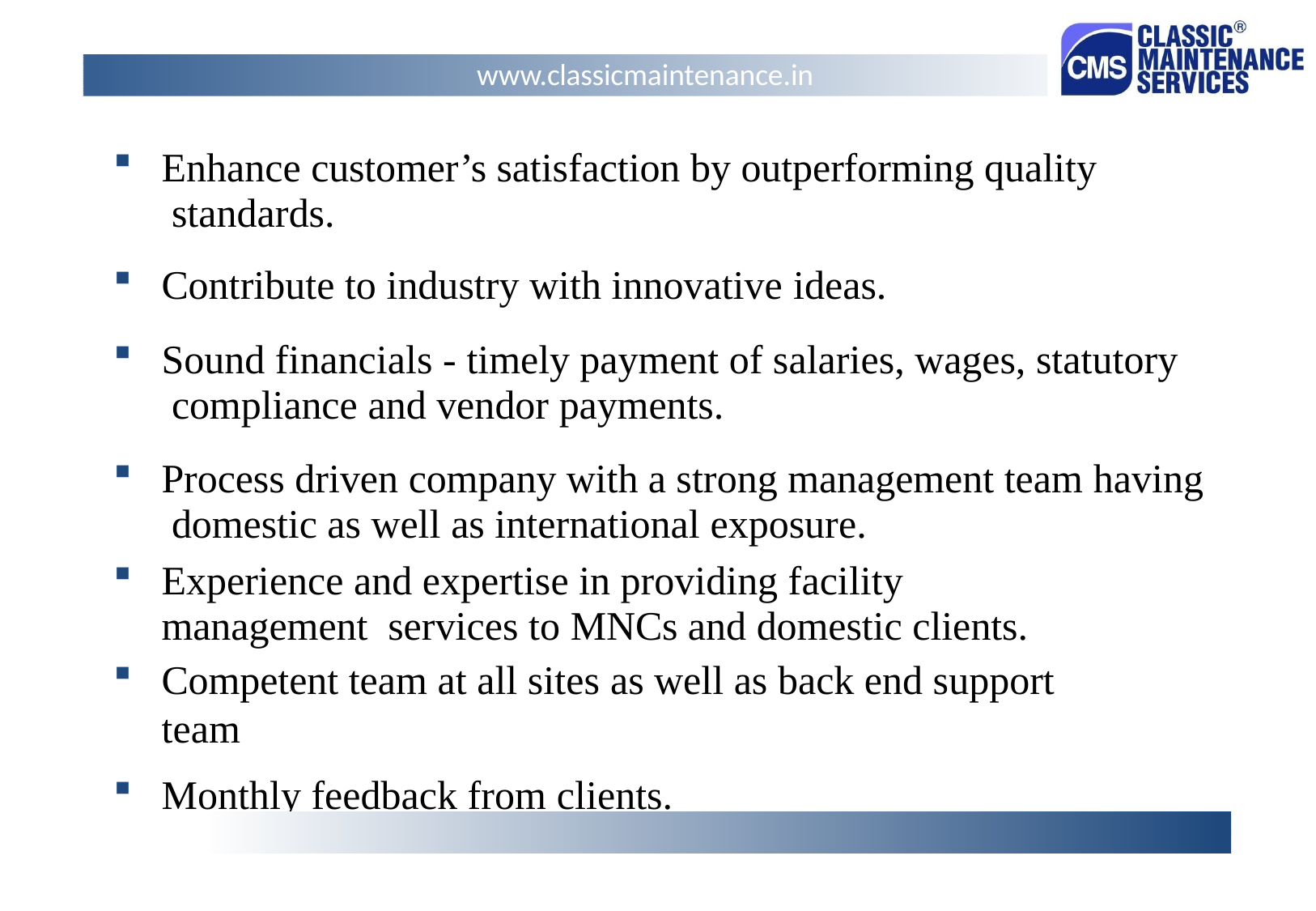

www.classicmaintenance.in

Enhance customer’s satisfaction by outperforming quality  standards.
Contribute to industry with innovative ideas.
Sound financials - timely payment of salaries, wages, statutory  compliance and vendor payments.
Process driven company with a strong management team having  domestic as well as international exposure.
Experience and expertise in providing facility management  services to MNCs and domestic clients.
Competent team at all sites as well as back end support team
Monthly feedback from clients.